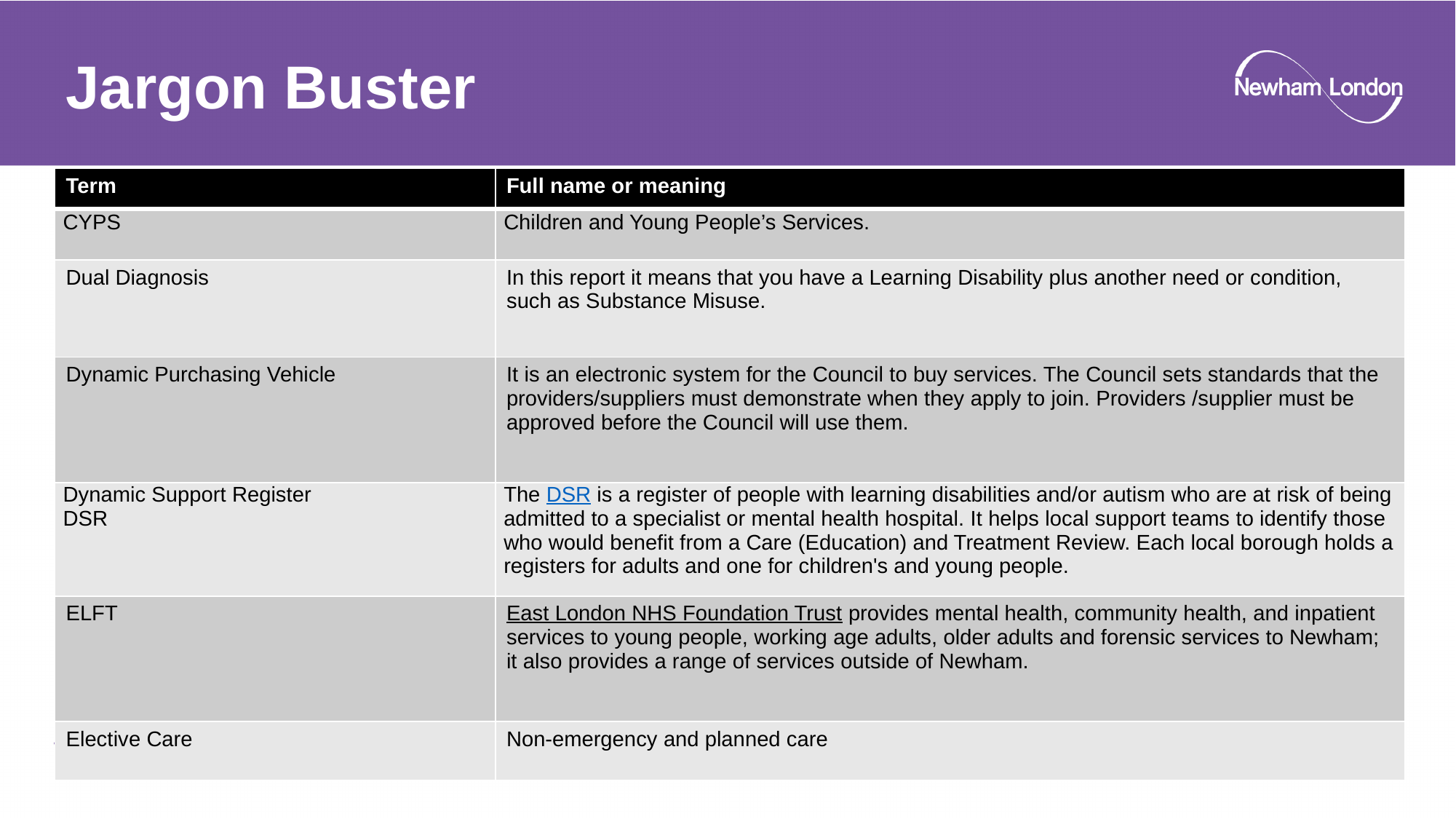

# Jargon Buster
| Term | Full name or meaning |
| --- | --- |
| CYPS | Children and Young People’s Services. |
| Dual Diagnosis | In this report it means that you have a Learning Disability plus another need or condition, such as Substance Misuse. |
| Dynamic Purchasing Vehicle | It is an electronic system for the Council to buy services. The Council sets standards that the providers/suppliers must demonstrate when they apply to join. Providers /supplier must be approved before the Council will use them. |
| Dynamic Support Register DSR | The DSR is a register of people with learning disabilities and/or autism who are at risk of being admitted to a specialist or mental health hospital. It helps local support teams to identify those who would benefit from a Care (Education) and Treatment Review. Each local borough holds a registers for adults and one for children's and young people. |
| ELFT | East London NHS Foundation Trust provides mental health, community health, and inpatient services to young people, working age adults, older adults and forensic services to Newham; it also provides a range of services outside of Newham. |
| Elective Care | Non-emergency and planned care |